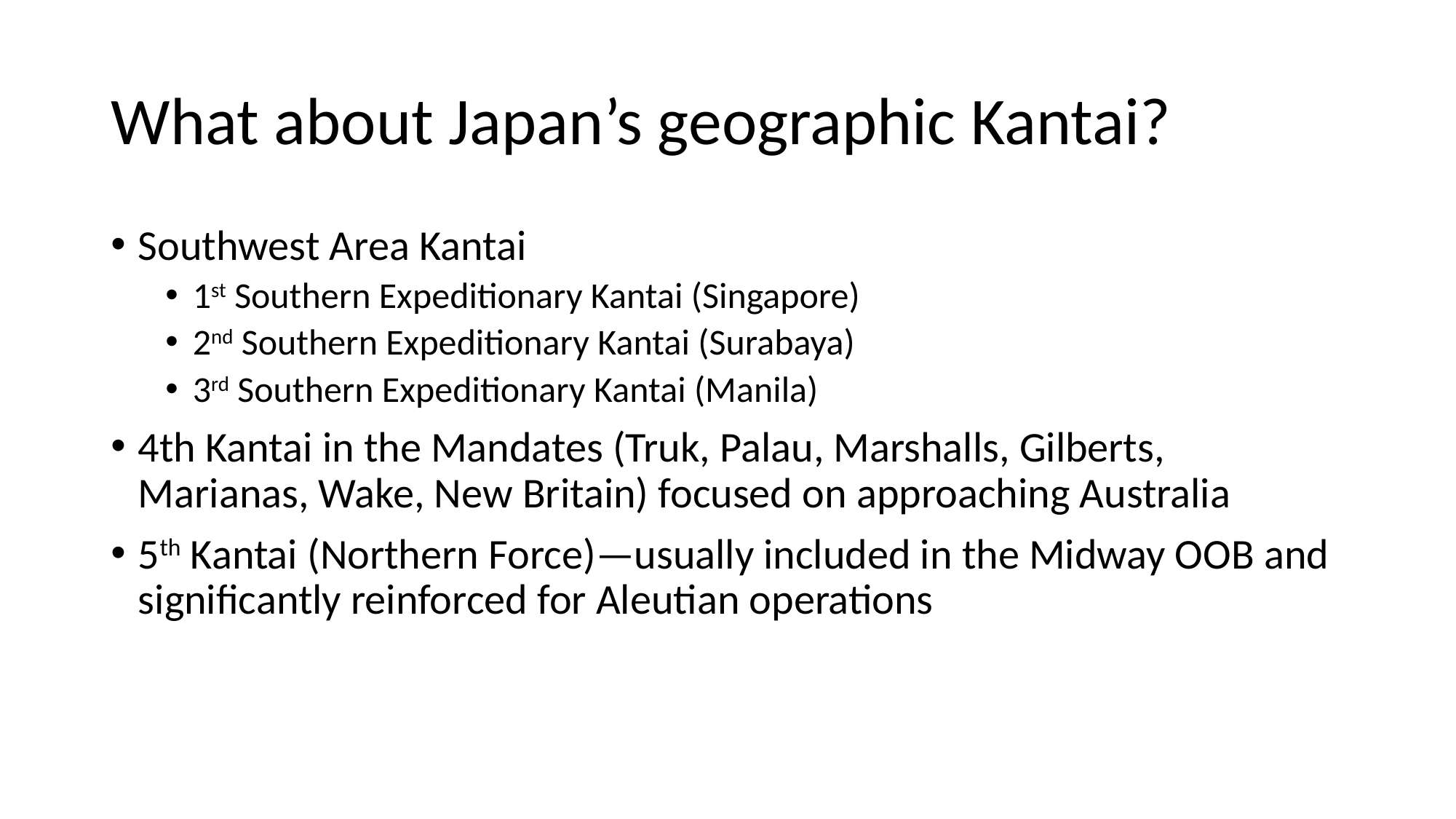

# What about Japan’s geographic Kantai?
Southwest Area Kantai
1st Southern Expeditionary Kantai (Singapore)
2nd Southern Expeditionary Kantai (Surabaya)
3rd Southern Expeditionary Kantai (Manila)
4th Kantai in the Mandates (Truk, Palau, Marshalls, Gilberts, Marianas, Wake, New Britain) focused on approaching Australia
5th Kantai (Northern Force)—usually included in the Midway OOB and significantly reinforced for Aleutian operations